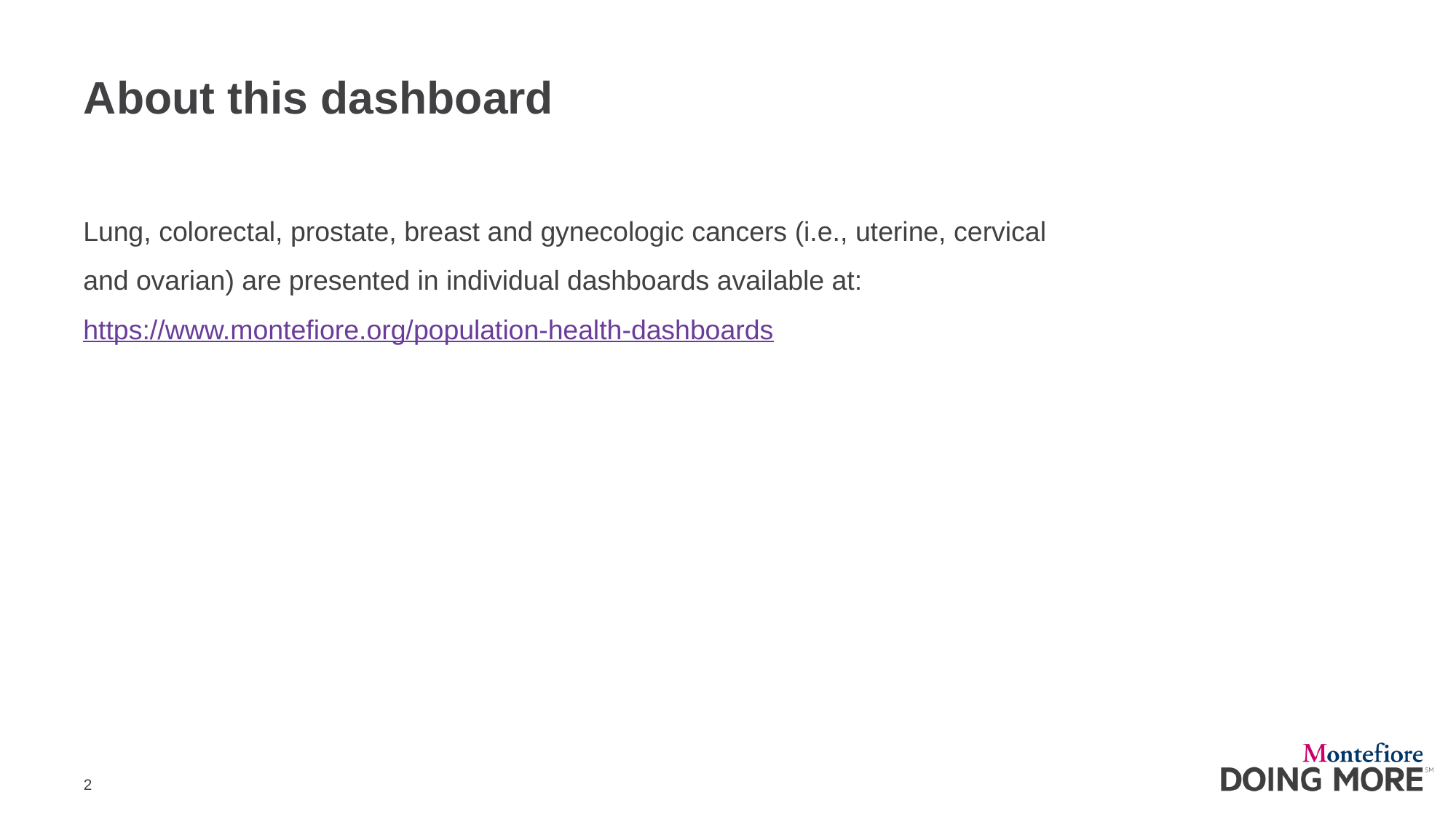

# About this dashboard
Lung, colorectal, prostate, breast and gynecologic cancers (i.e., uterine, cervical and ovarian) are presented in individual dashboards available at: https://www.montefiore.org/population-health-dashboards